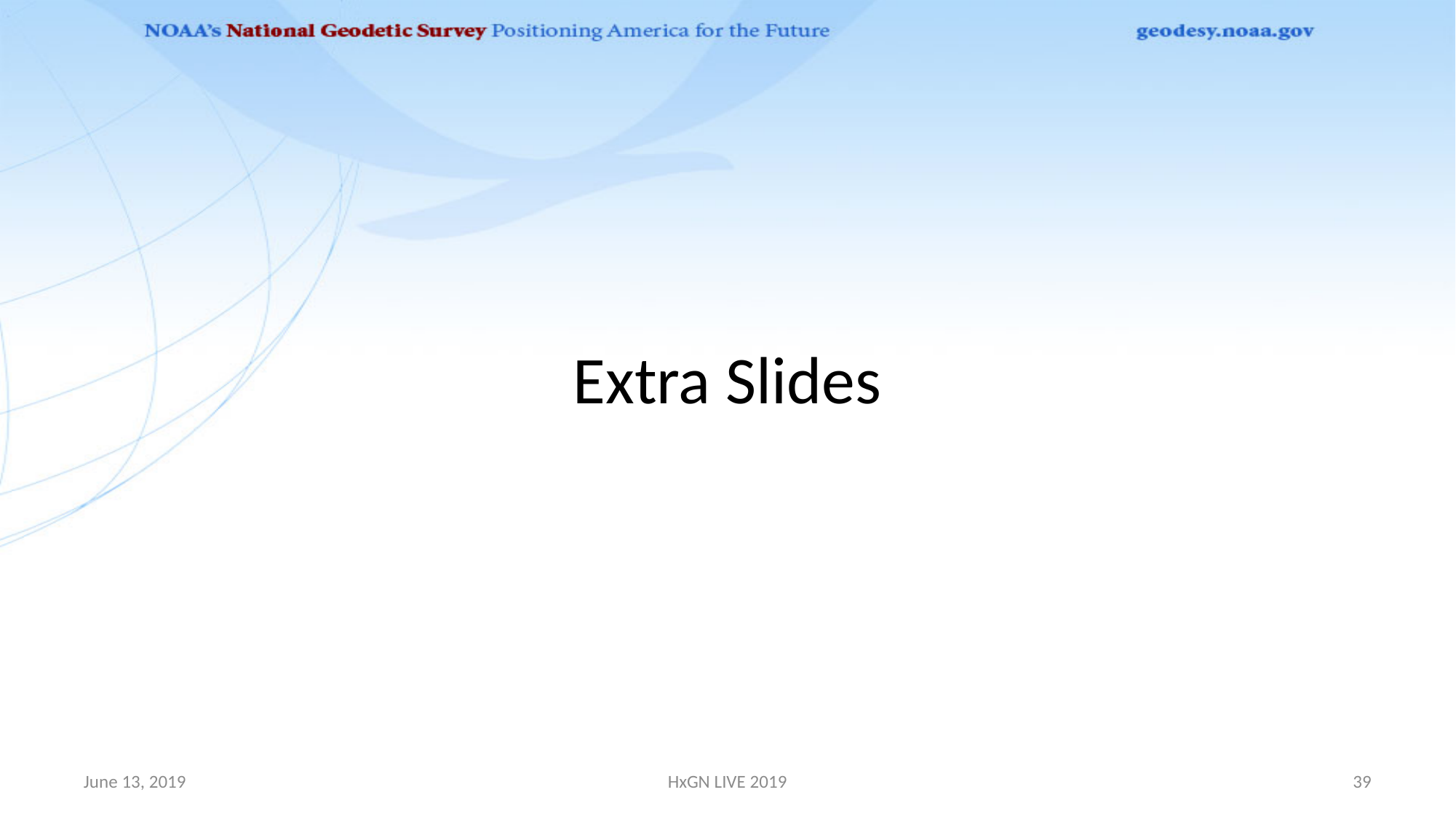

# Extra Slides
June 13, 2019
HxGN LIVE 2019
39